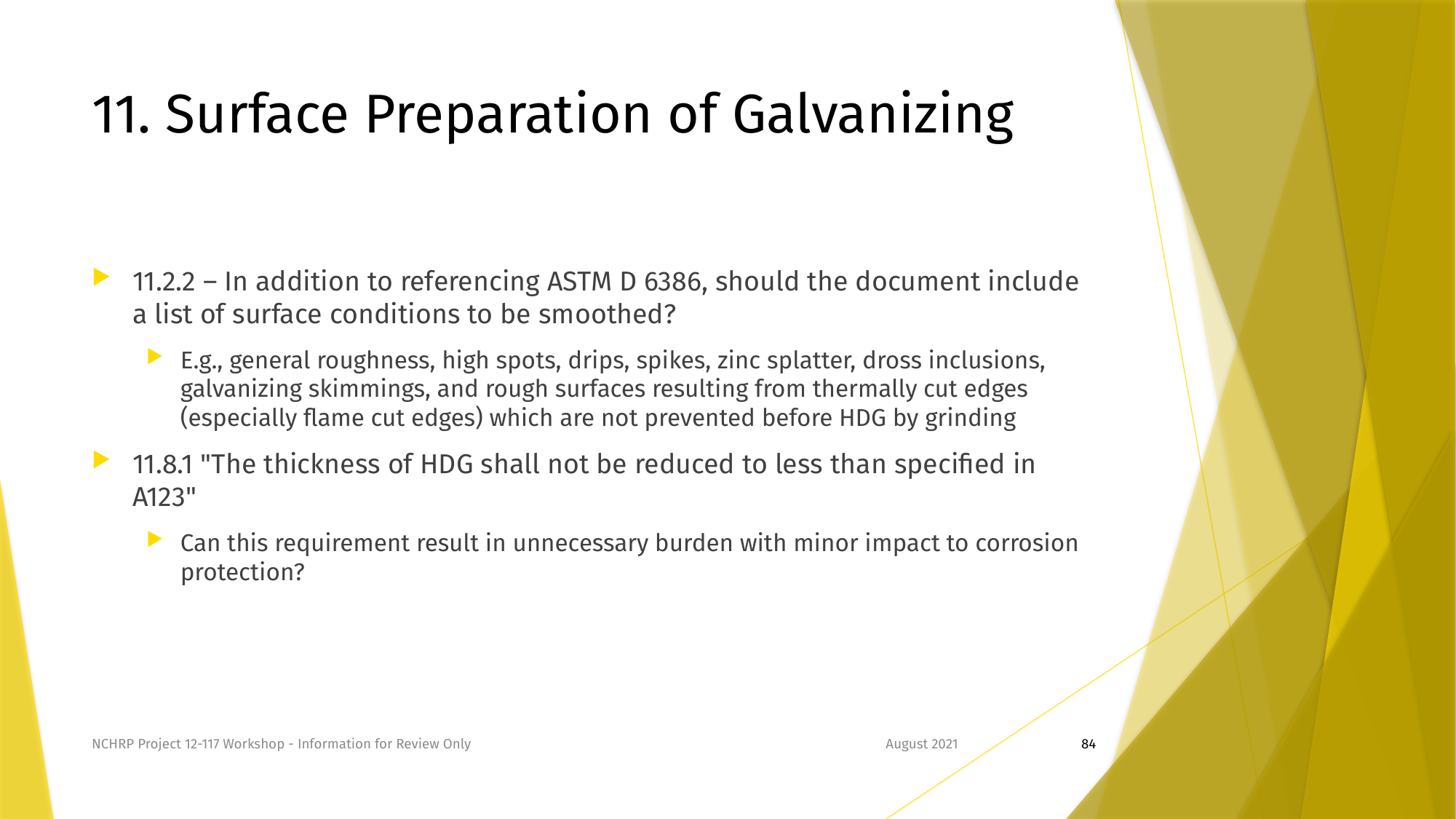

# 11. Surface Preparation of Galvanizing
11.2.2 – In addition to referencing ASTM D 6386, should the document include a list of surface conditions to be smoothed?
E.g., general roughness, high spots, drips, spikes, zinc splatter, dross inclusions, galvanizing skimmings, and rough surfaces resulting from thermally cut edges (especially flame cut edges) which are not prevented before HDG by grinding
11.8.1 "The thickness of HDG shall not be reduced to less than specified in A123"
Can this requirement result in unnecessary burden with minor impact to corrosion protection?
NCHRP Project 12-117 Workshop - Information for Review Only
August 2021
84